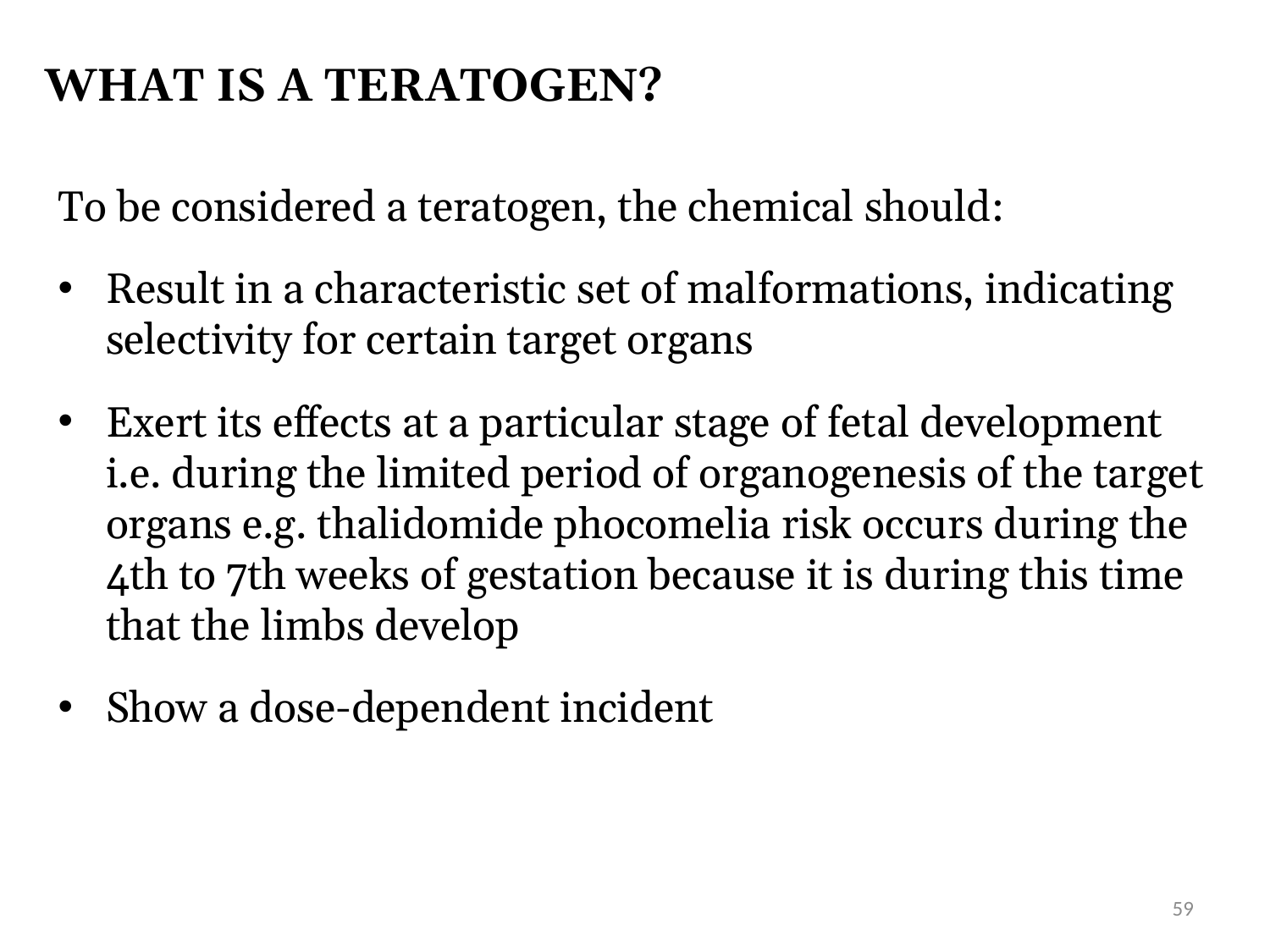

# What is a teratogen?
To be considered a teratogen, the chemical should:
Result in a characteristic set of malformations, indicating selectivity for certain target organs
Exert its effects at a particular stage of fetal development i.e. during the limited period of organogenesis of the target organs e.g. thalidomide phocomelia risk occurs during the 4th to 7th weeks of gestation because it is during this time that the limbs develop
Show a dose-dependent incident
59